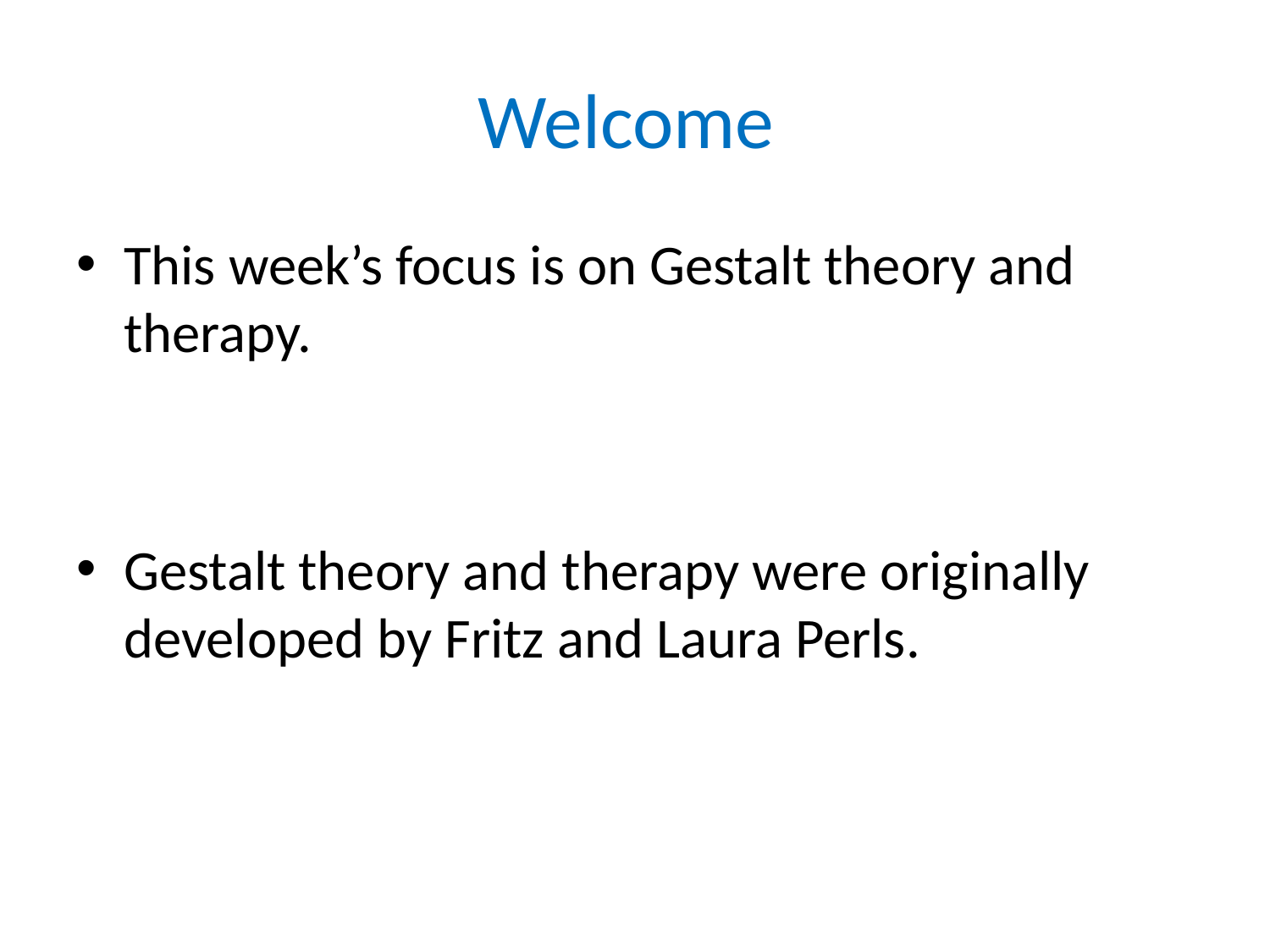

# Welcome
This week’s focus is on Gestalt theory and therapy.

Gestalt theory and therapy were originally developed by Fritz and Laura Perls.